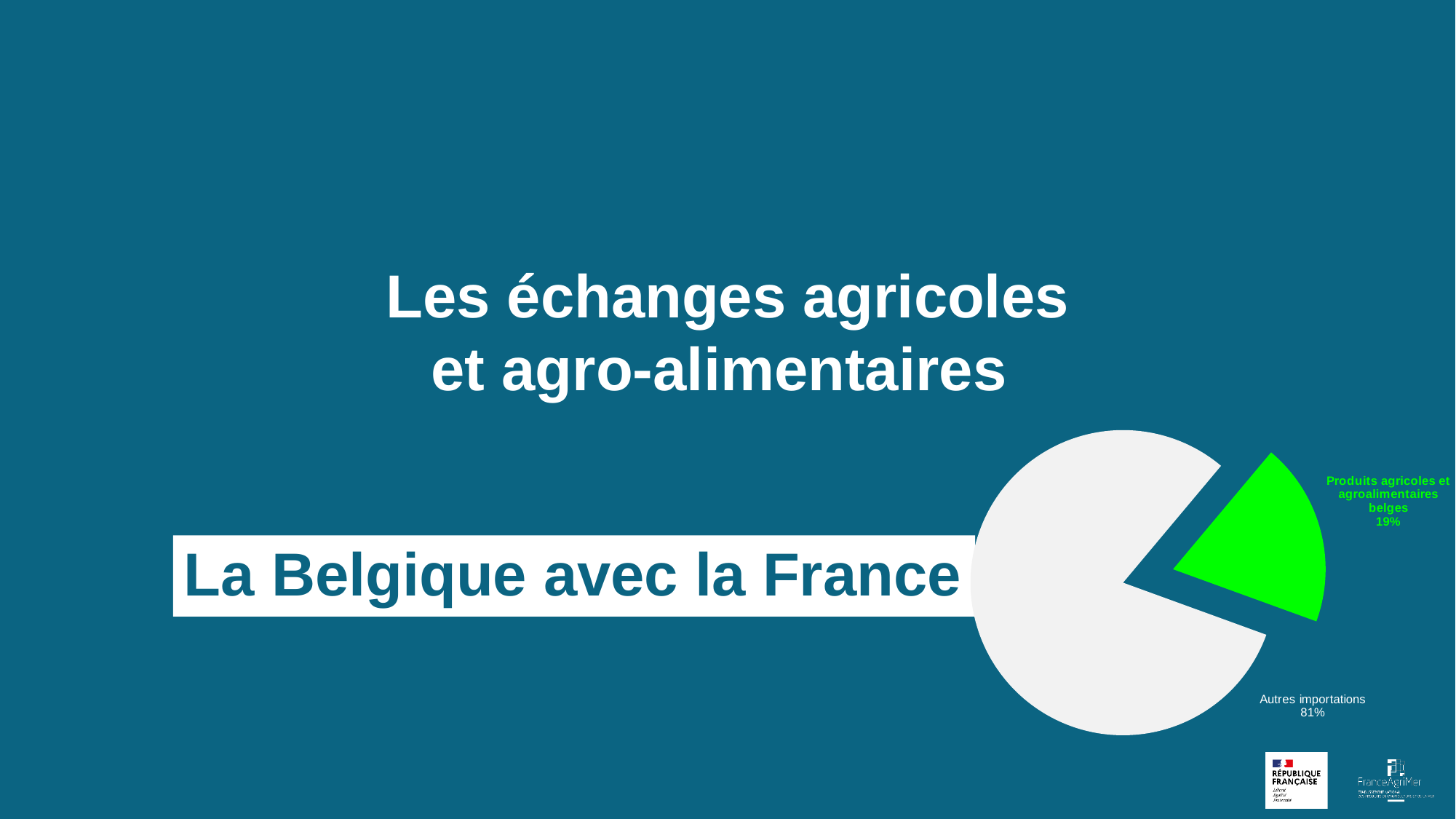

### Chart

| Category |  |
|---|---|
| Produits agricoles et agro-alimentaires | 0.1943813962070742 |
| Autres | 0.8056186037929258 |
La Belgique avec la France